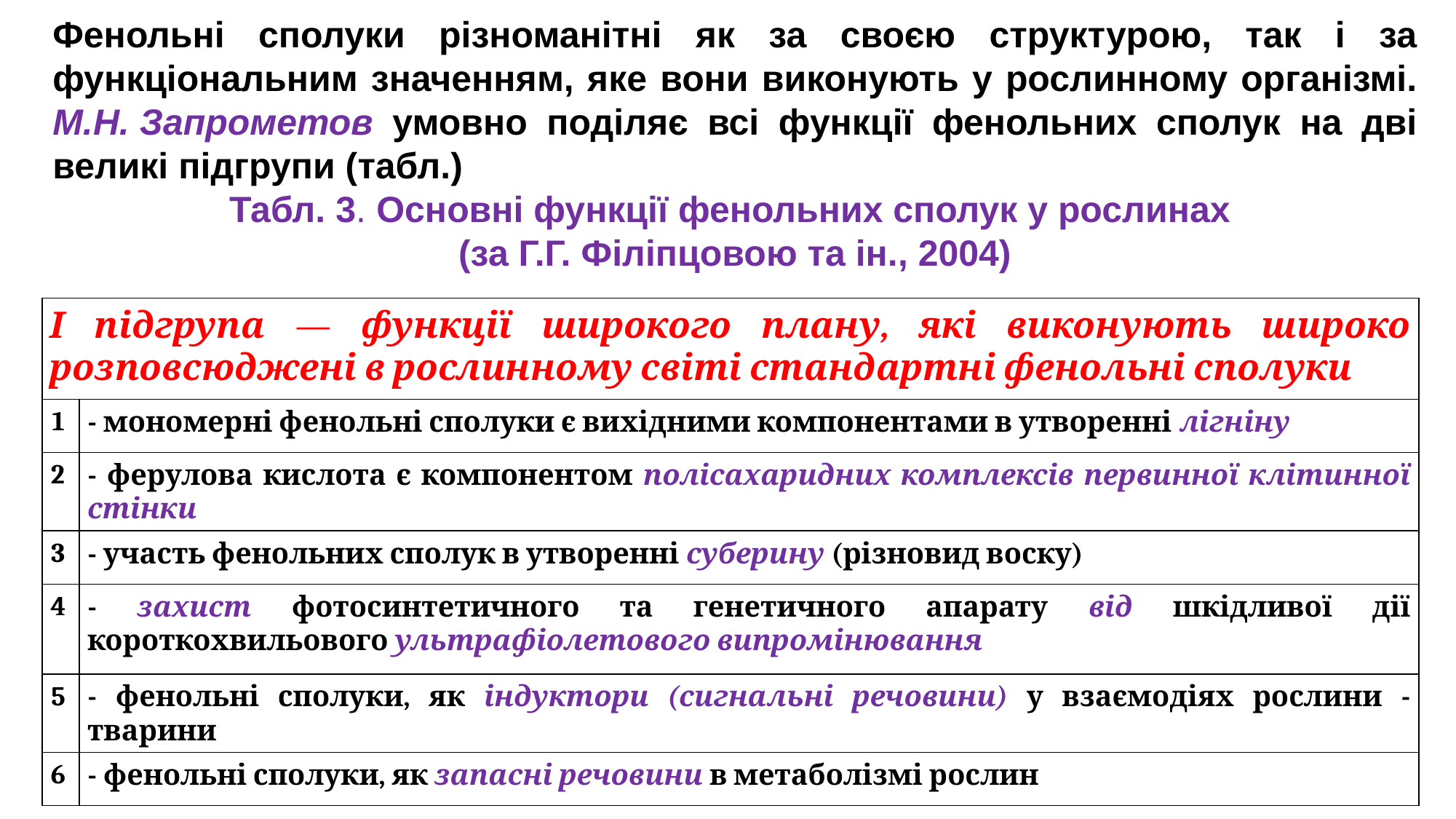

Фенольні сполуки різноманітні як за своєю структурою, так і за функціональним значенням, яке вони виконують у рослинному організмі. М.Н. Запрометов умовно поділяє всі функції фенольних сполук на дві великі підгрупи (табл.)
Табл. 3. Основні функції фенольних сполук у рослинах
(за Г.Г. Філіпцовою та ін., 2004)

| І підгрупа — функції широкого плану, які виконують широко розповсюджені в рослинному світі стандартні фенольні сполуки |  |
| --- | --- |
| 1 | - мономерні фенольні сполуки є вихідними компонентами в утворенні лігніну |
| 2 | - ферулова кислота є компонентом полісахаридних комплексів первинної клітинної стінки |
| 3 | - участь фенольних сполук в утворенні суберину (різновид воску) |
| 4 | - захист фотосинтетичного та генетичного апарату від шкідливої дії короткохвильового ультрафіолетового випромінювання |
| 5 | - фенольні сполуки, як індуктори (сигнальні речовини) у взаємодіях рослини - тварини |
| 6 | - фенольні сполуки, як запасні речовини в метаболізмі рослин |